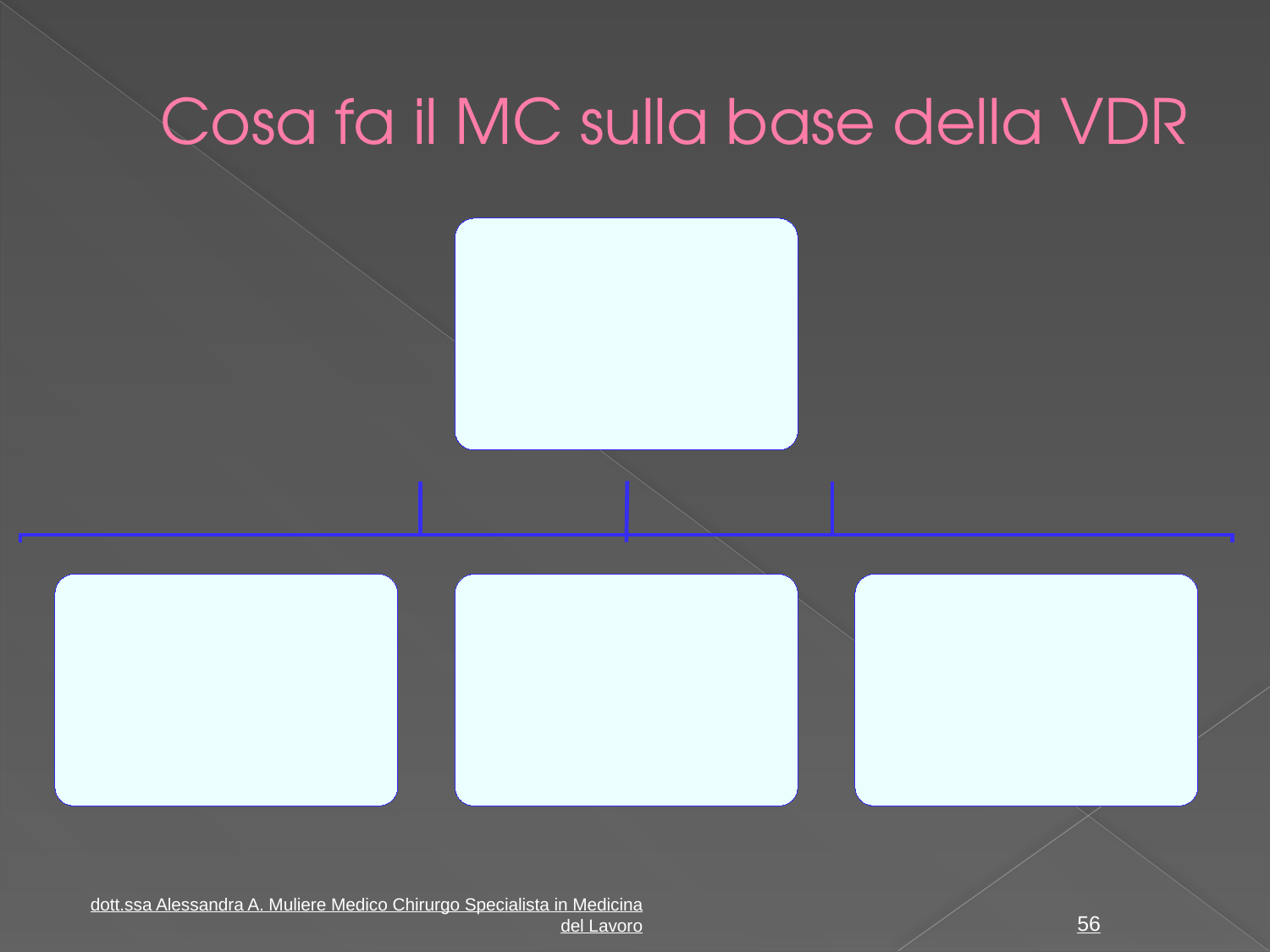

# Cosa fa il MC sulla base della VDR
56
dott.ssa Alessandra A. Muliere Medico Chirurgo Specialista in Medicina del Lavoro